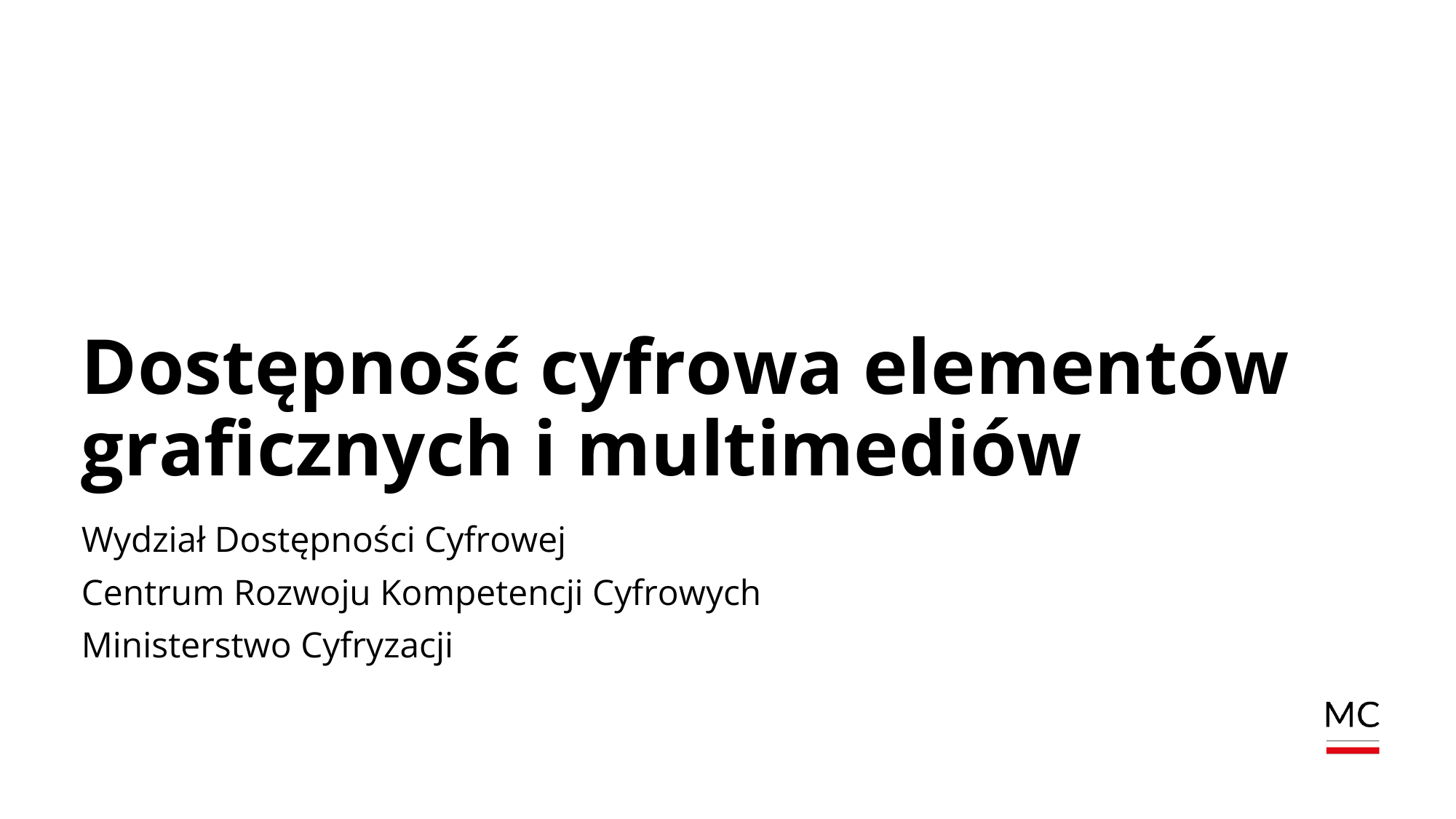

# Dostępność cyfrowa elementów graficznych i multimediów
Wydział Dostępności Cyfrowej
Centrum Rozwoju Kompetencji Cyfrowych
Ministerstwo Cyfryzacji